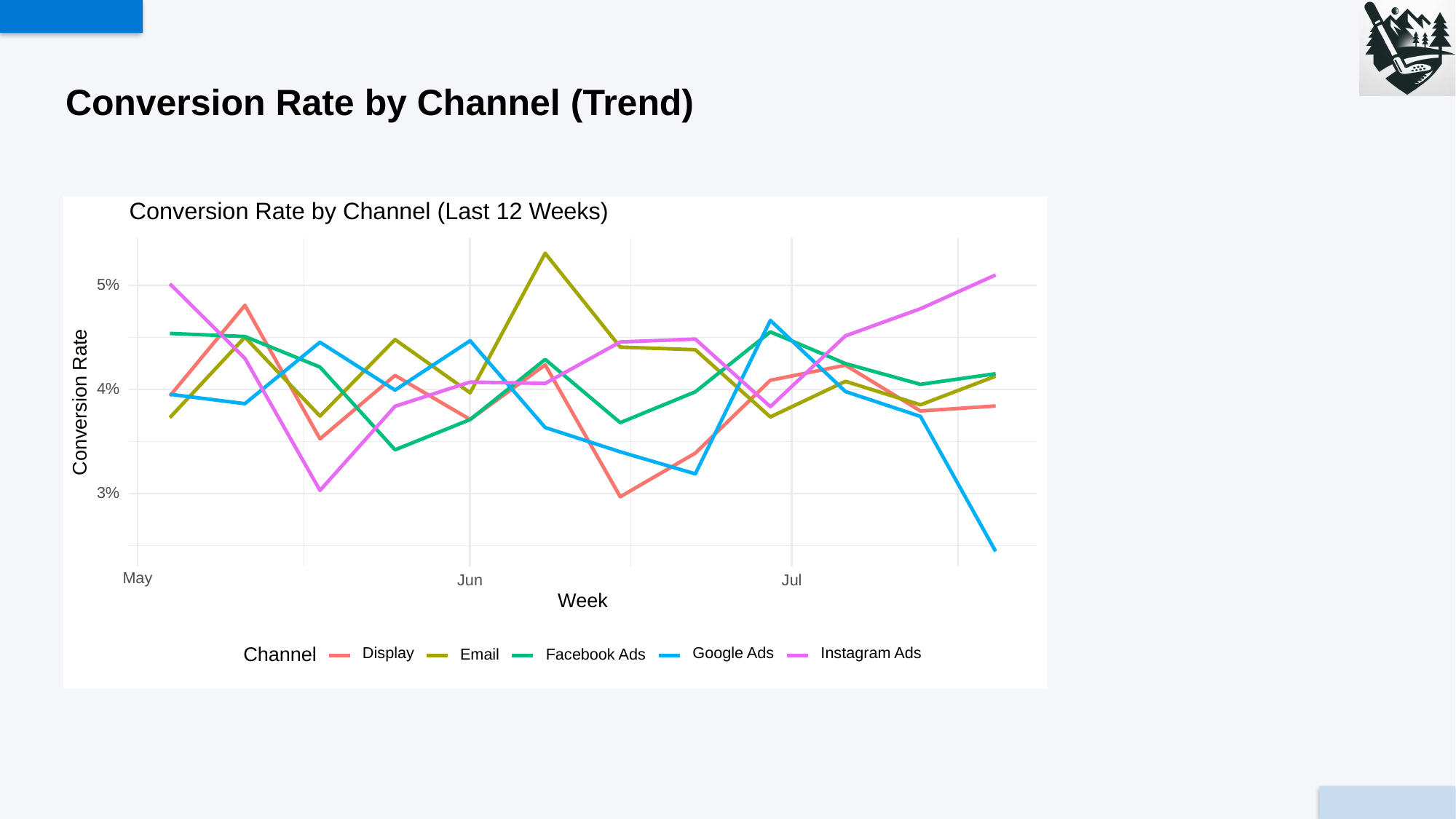

# Conversion Rate by Channel (Trend)

Conversion Rate by Channel (Last 12 Weeks)

5%

4%

Conversion Rate

3%

May
Jun
Jul
Week
Google Ads
Display
Instagram Ads
Channel
Email
Facebook Ads